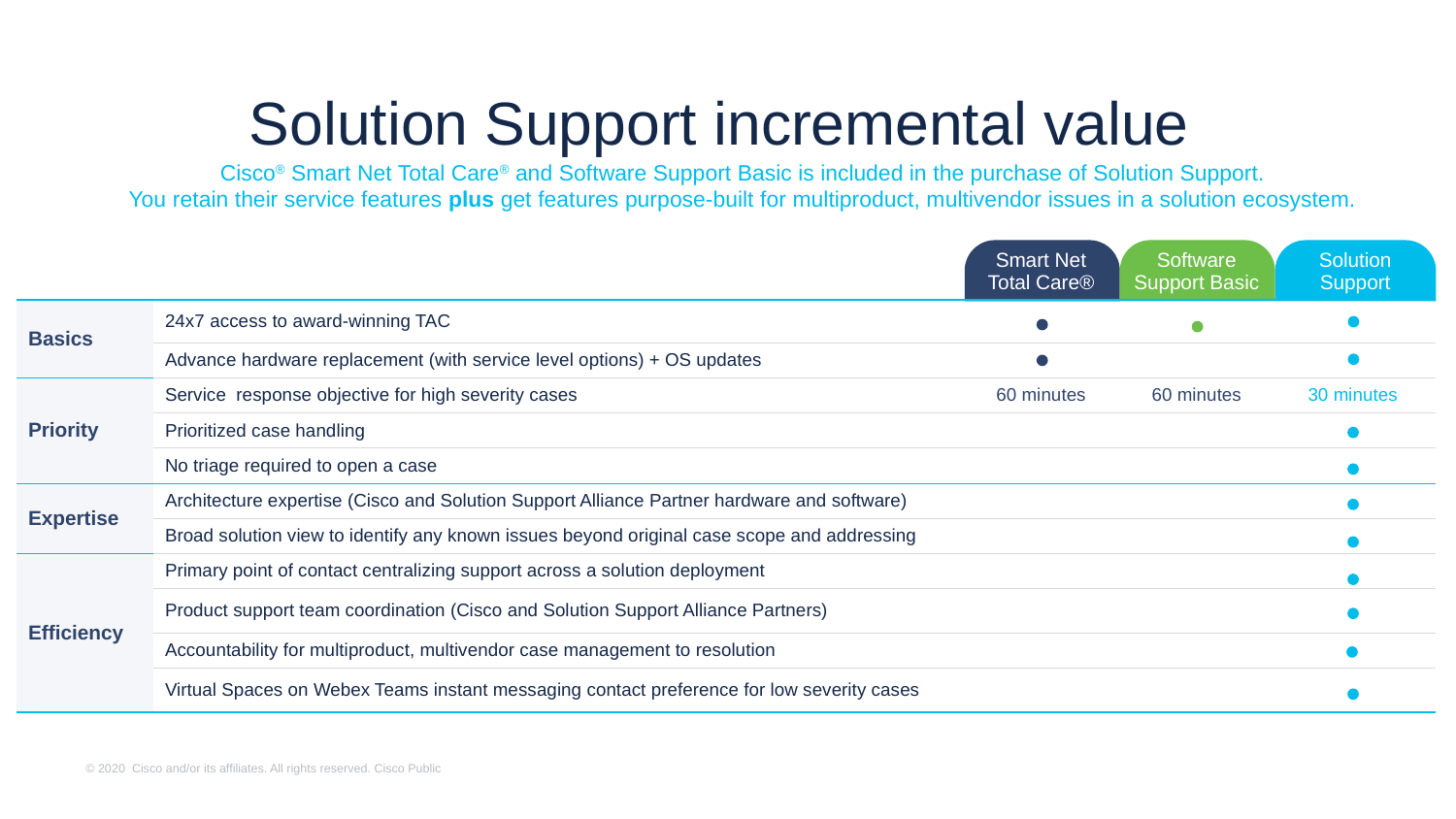

# Solution Support incremental value
Cisco® Smart Net Total Care® and Software Support Basic is included in the purchase of Solution Support.
You retain their service features plus get features purpose-built for multiproduct, multivendor issues in a solution ecosystem.

|  |  | Smart Net Total Care® | Software Support Basic | Solution Support |
| --- | --- | --- | --- | --- |
| Basics | 24x7 access to award-winning TAC |  |  |  |
|  | Advance hardware replacement (with service level options) + OS updates |  |  |  |
| Priority | Service response objective for high severity cases | 60 minutes | 60 minutes | 30 minutes |
|  | Prioritized case handling |  |  |  |
|  | No triage required to open a case |  |  |  |
| Expertise | Architecture expertise (Cisco and Solution Support Alliance Partner hardware and software) |  |  |  |
|  | Broad solution view to identify any known issues beyond original case scope and addressing |  |  |  |
| Efficiency | Primary point of contact centralizing support across a solution deployment |  |  |  |
|  | Product support team coordination (Cisco and Solution Support Alliance Partners) |  |  |  |
|  | Accountability for multiproduct, multivendor case management to resolution |  |  |  |
|  | Virtual Spaces on Webex Teams instant messaging contact preference for low severity cases |  |  |  |